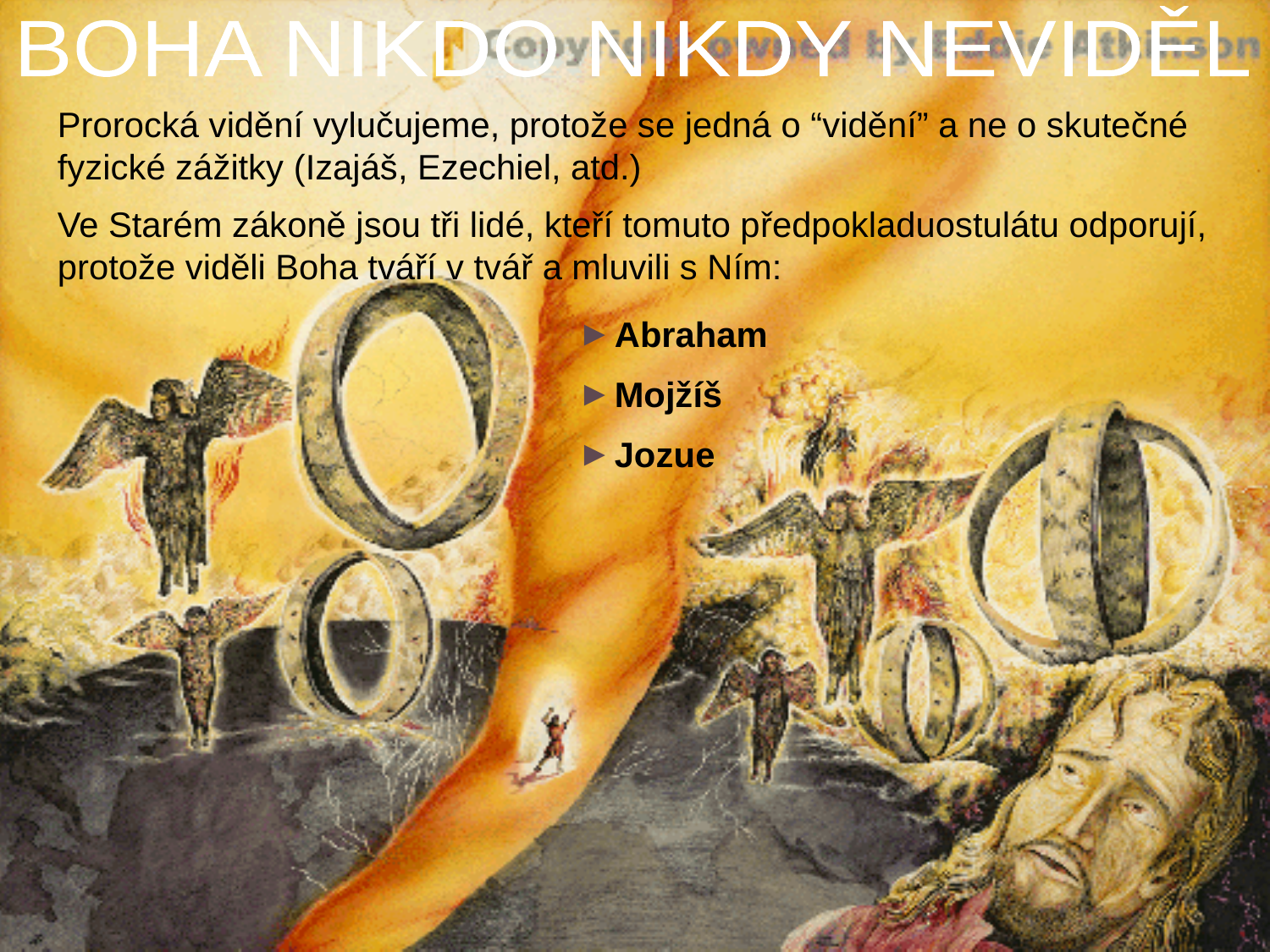

BOHA NIKDO NIKDY NEVIDĚL
Prorocká vidění vylučujeme, protože se jedná o “vidění” a ne o skutečné fyzické zážitky (Izajáš, Ezechiel, atd.)
Ve Starém zákoně jsou tři lidé, kteří tomuto předpokladuostulátu odporují, protože viděli Boha tváří v tvář a mluvili s Ním:

Abraham
Mojžíš
Jozue